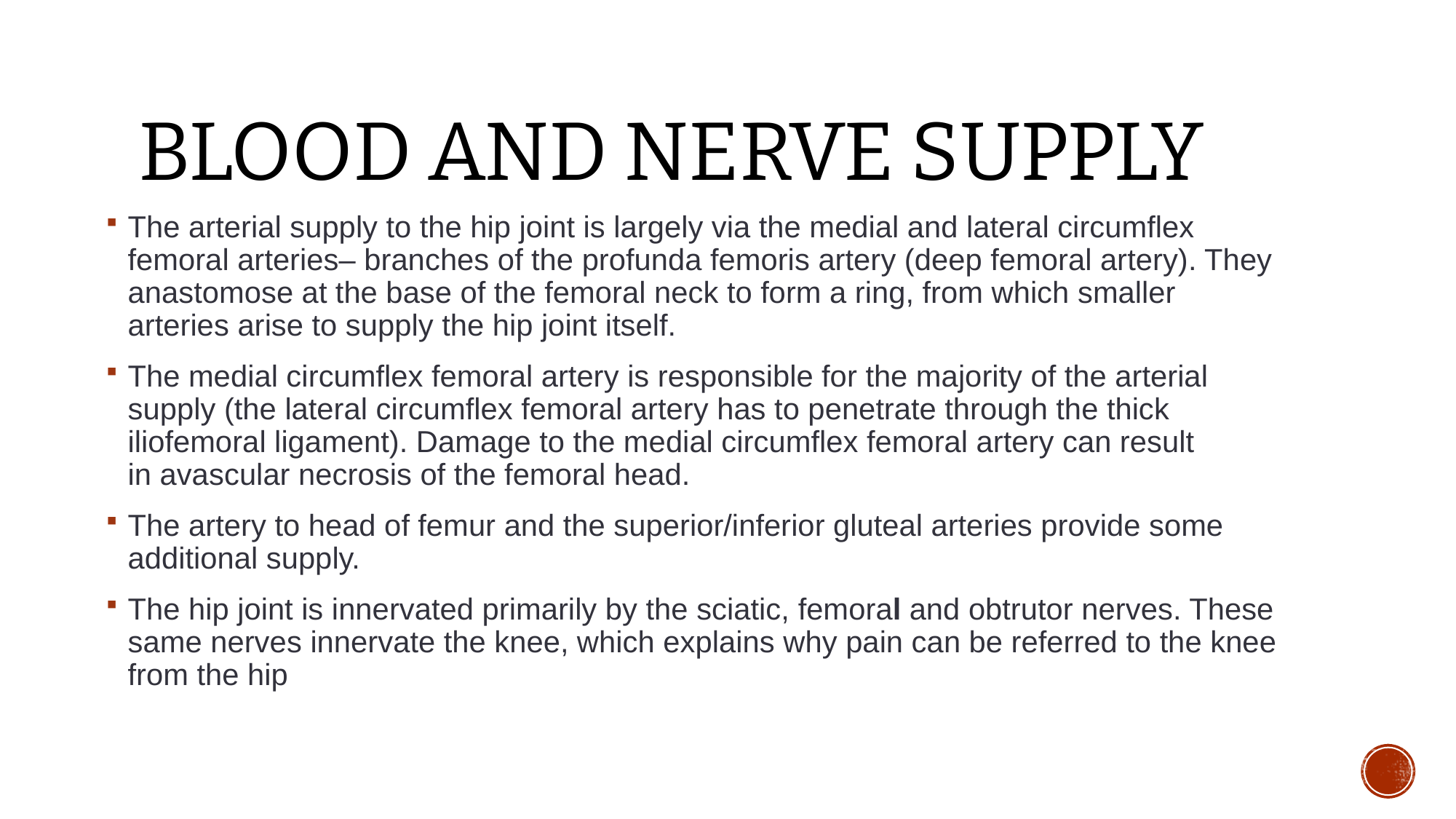

# Blood and nerve supply
The arterial supply to the hip joint is largely via the medial and lateral circumflex femoral arteries– branches of the profunda femoris artery (deep femoral artery). They anastomose at the base of the femoral neck to form a ring, from which smaller arteries arise to supply the hip joint itself.
The medial circumflex femoral artery is responsible for the majority of the arterial supply (the lateral circumflex femoral artery has to penetrate through the thick iliofemoral ligament). Damage to the medial circumflex femoral artery can result in avascular necrosis of the femoral head.
The artery to head of femur and the superior/inferior gluteal arteries provide some additional supply.
The hip joint is innervated primarily by the sciatic, femoral and obtrutor nerves. These same nerves innervate the knee, which explains why pain can be referred to the knee from the hip